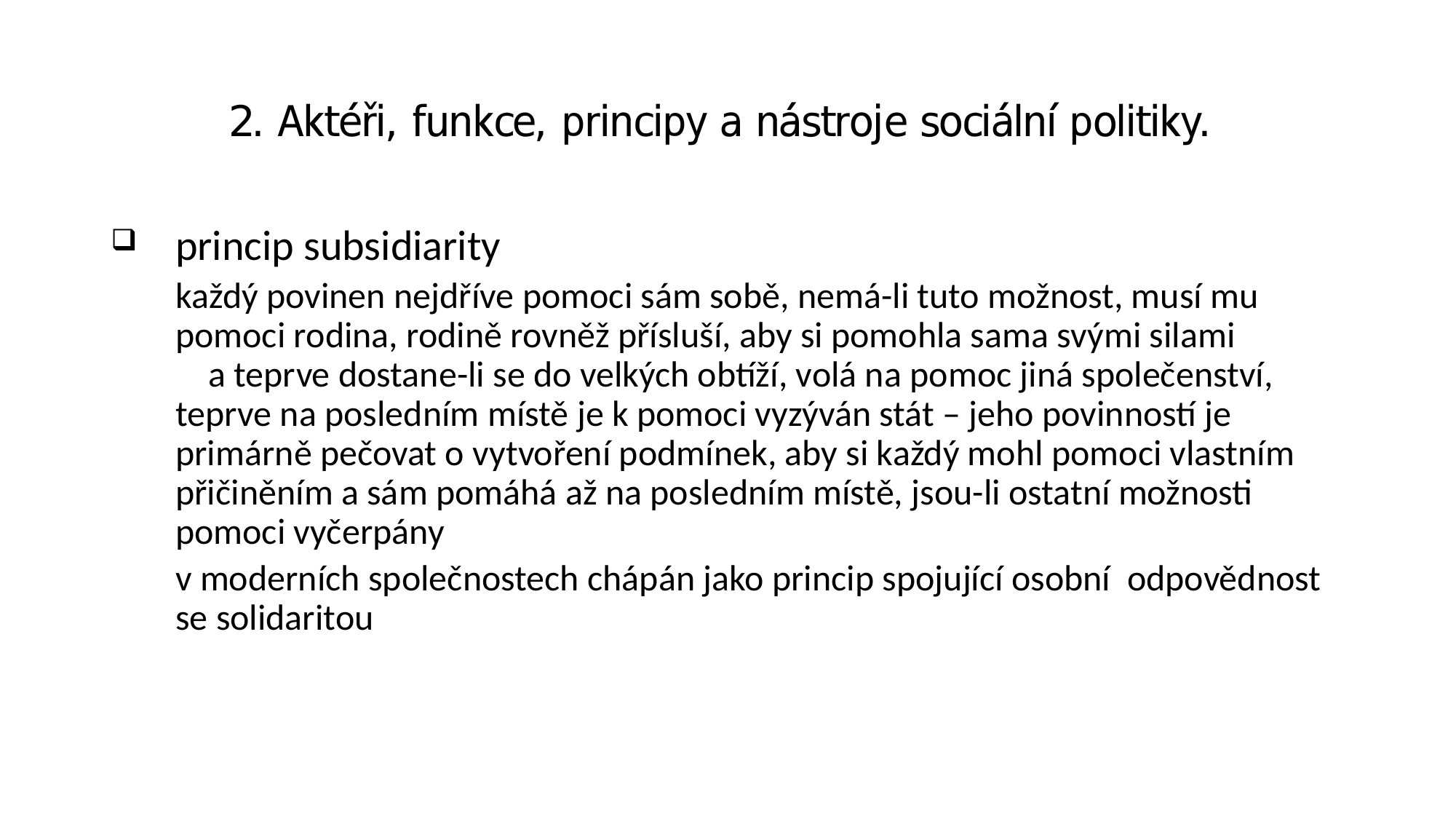

# 2. Aktéři, funkce, principy a nástroje sociální politiky.
princip subsidiarity
každý povinen nejdříve pomoci sám sobě, nemá-li tuto možnost, musí mu pomoci rodina, rodině rovněž přísluší, aby si pomohla sama svými silami                  a teprve dostane-li se do velkých obtíží, volá na pomoc jiná společenství, teprve na posledním místě je k pomoci vyzýván stát – jeho povinností je primárně pečovat o vytvoření podmínek, aby si každý mohl pomoci vlastním přičiněním a sám pomáhá až na posledním místě, jsou-li ostatní možnosti pomoci vyčerpány
v moderních společnostech chápán jako princip spojující osobní  odpovědnost se solidaritou